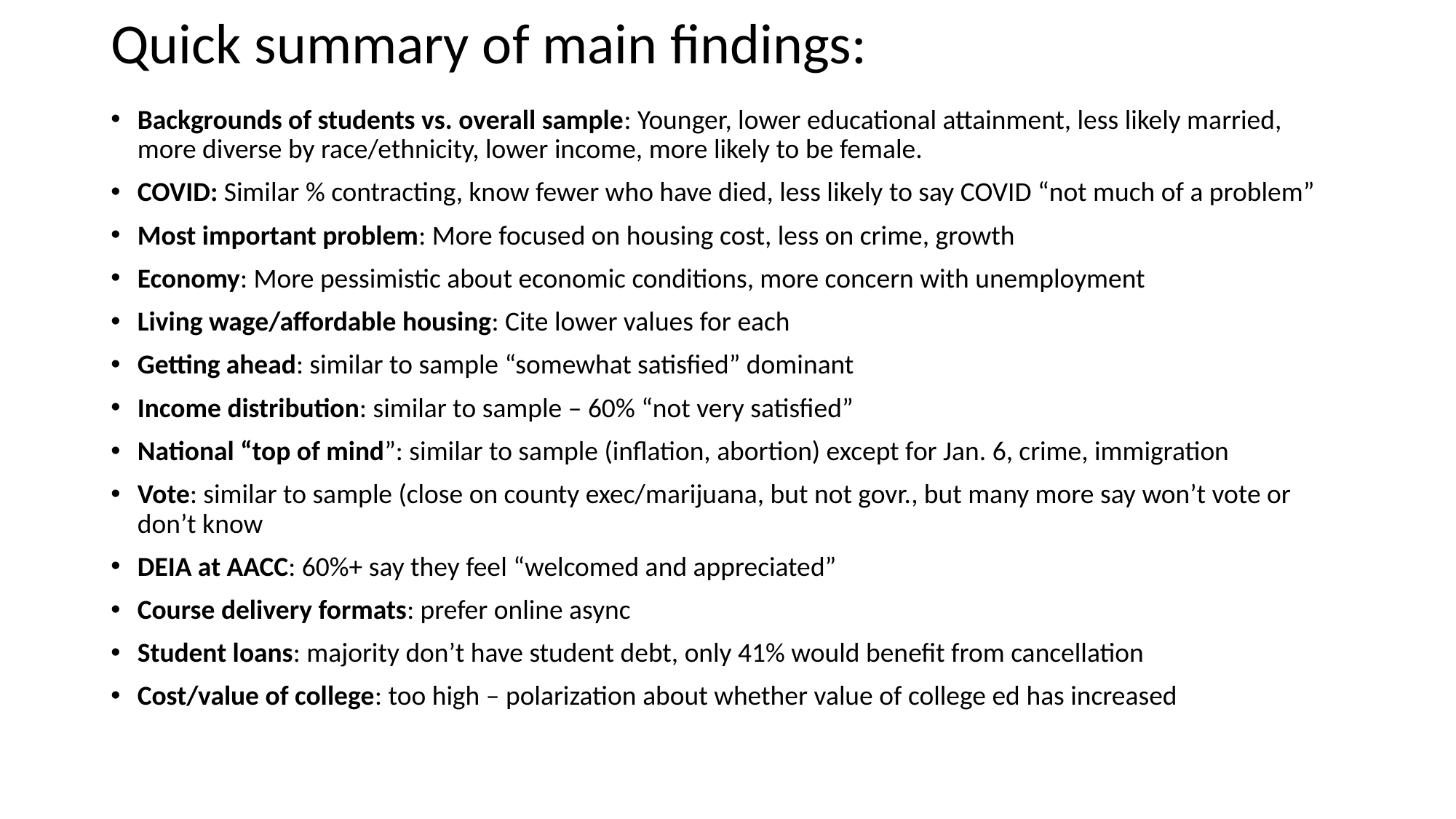

# Quick summary of main findings:
Backgrounds of students vs. overall sample: Younger, lower educational attainment, less likely married, more diverse by race/ethnicity, lower income, more likely to be female.
COVID: Similar % contracting, know fewer who have died, less likely to say COVID “not much of a problem”
Most important problem: More focused on housing cost, less on crime, growth
Economy: More pessimistic about economic conditions, more concern with unemployment
Living wage/affordable housing: Cite lower values for each
Getting ahead: similar to sample “somewhat satisfied” dominant
Income distribution: similar to sample – 60% “not very satisfied”
National “top of mind”: similar to sample (inflation, abortion) except for Jan. 6, crime, immigration
Vote: similar to sample (close on county exec/marijuana, but not govr., but many more say won’t vote or don’t know
DEIA at AACC: 60%+ say they feel “welcomed and appreciated”
Course delivery formats: prefer online async
Student loans: majority don’t have student debt, only 41% would benefit from cancellation
Cost/value of college: too high – polarization about whether value of college ed has increased